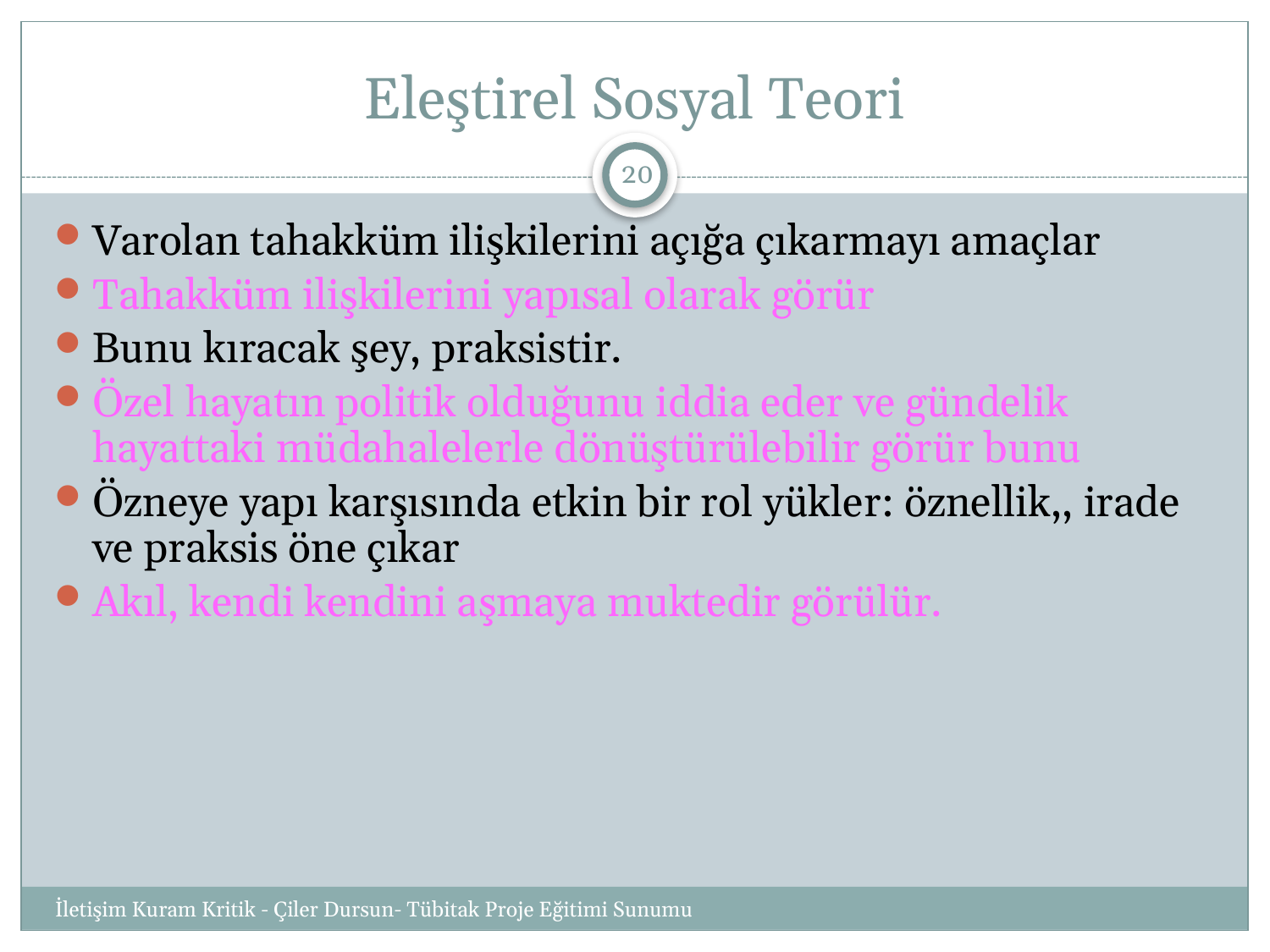

# Eleştirel Sosyal Teori
20
Varolan tahakküm ilişkilerini açığa çıkarmayı amaçlar
Tahakküm ilişkilerini yapısal olarak görür
Bunu kıracak şey, praksistir.
Özel hayatın politik olduğunu iddia eder ve gündelik hayattaki müdahalelerle dönüştürülebilir görür bunu
Özneye yapı karşısında etkin bir rol yükler: öznellik,, irade ve praksis öne çıkar
Akıl, kendi kendini aşmaya muktedir görülür.

İletişim Kuram Kritik - Çiler Dursun- Tübitak Proje Eğitimi Sunumu